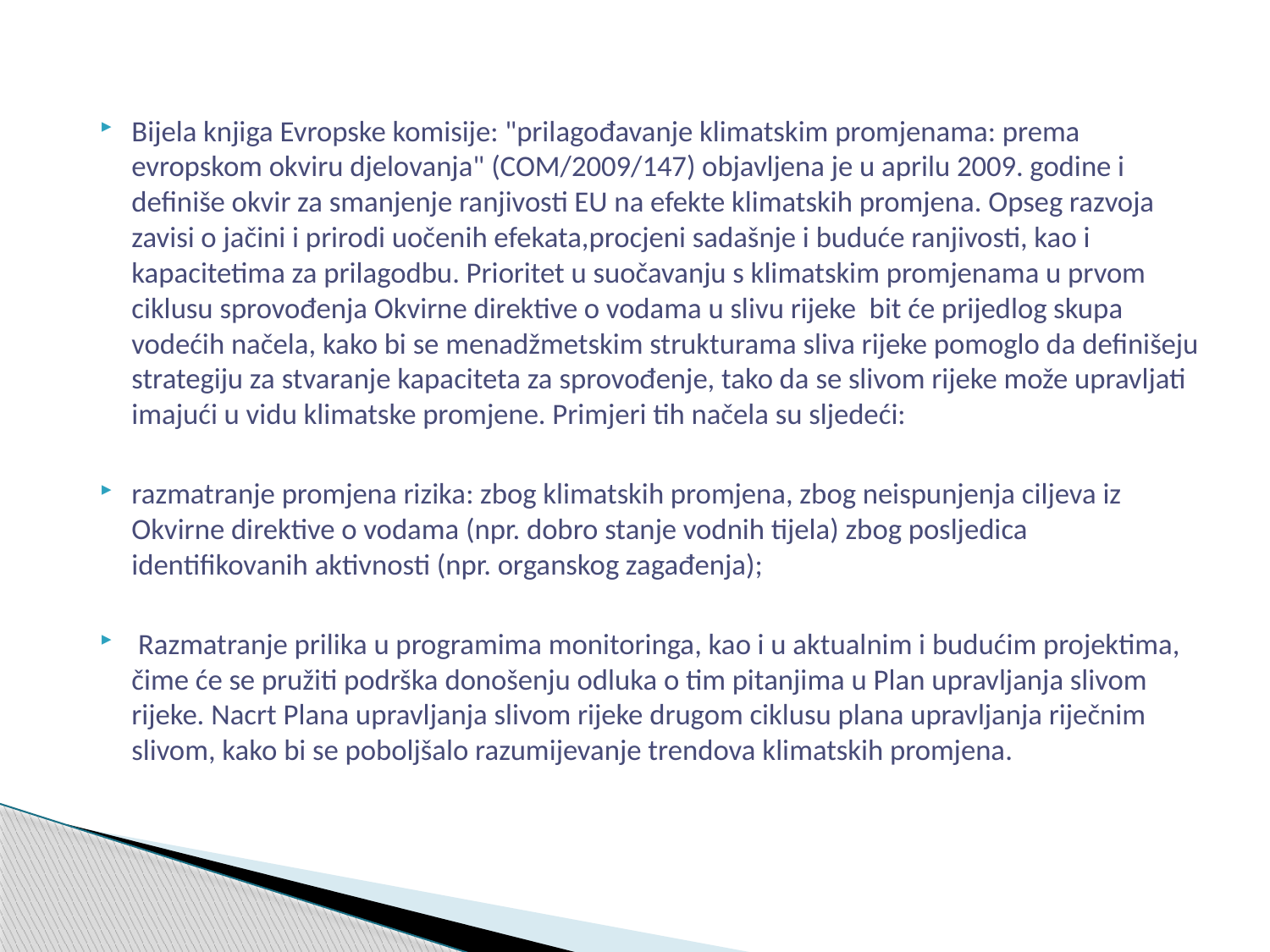

Bijela knjiga Evropske komisije: "prilagođavanje klimatskim promjenama: prema evropskom okviru djelovanja" (COM/2009/147) objavljena je u aprilu 2009. godine i definiše okvir za smanjenje ranjivosti EU na efekte klimatskih promjena. Opseg razvoja zavisi o jačini i prirodi uočenih efekata,procjeni sadašnje i buduće ranjivosti, kao i kapacitetima za prilagodbu. Prioritet u suočavanju s klimatskim promjenama u prvom ciklusu sprovođenja Okvirne direktive o vodama u slivu rijeke  bit će prijedlog skupa vodećih načela, kako bi se menadžmetskim strukturama sliva rijeke pomoglo da definišeju strategiju za stvaranje kapaciteta za sprovođenje, tako da se slivom rijeke može upravljati imajući u vidu klimatske promjene. Primjeri tih načela su sljedeći:

razmatranje promjena rizika: zbog klimatskih promjena, zbog neispunjenja ciljeva iz Okvirne direktive o vodama (npr. dobro stanje vodnih tijela) zbog posljedica identifikovanih aktivnosti (npr. organskog zagađenja);

 Razmatranje prilika u programima monitoringa, kao i u aktualnim i budućim projektima, čime će se pružiti podrška donošenju odluka o tim pitanjima u Plan upravljanja slivom rijeke. Nacrt Plana upravljanja slivom rijeke drugom ciklusu plana upravljanja riječnim slivom, kako bi se poboljšalo razumijevanje trendova klimatskih promjena.